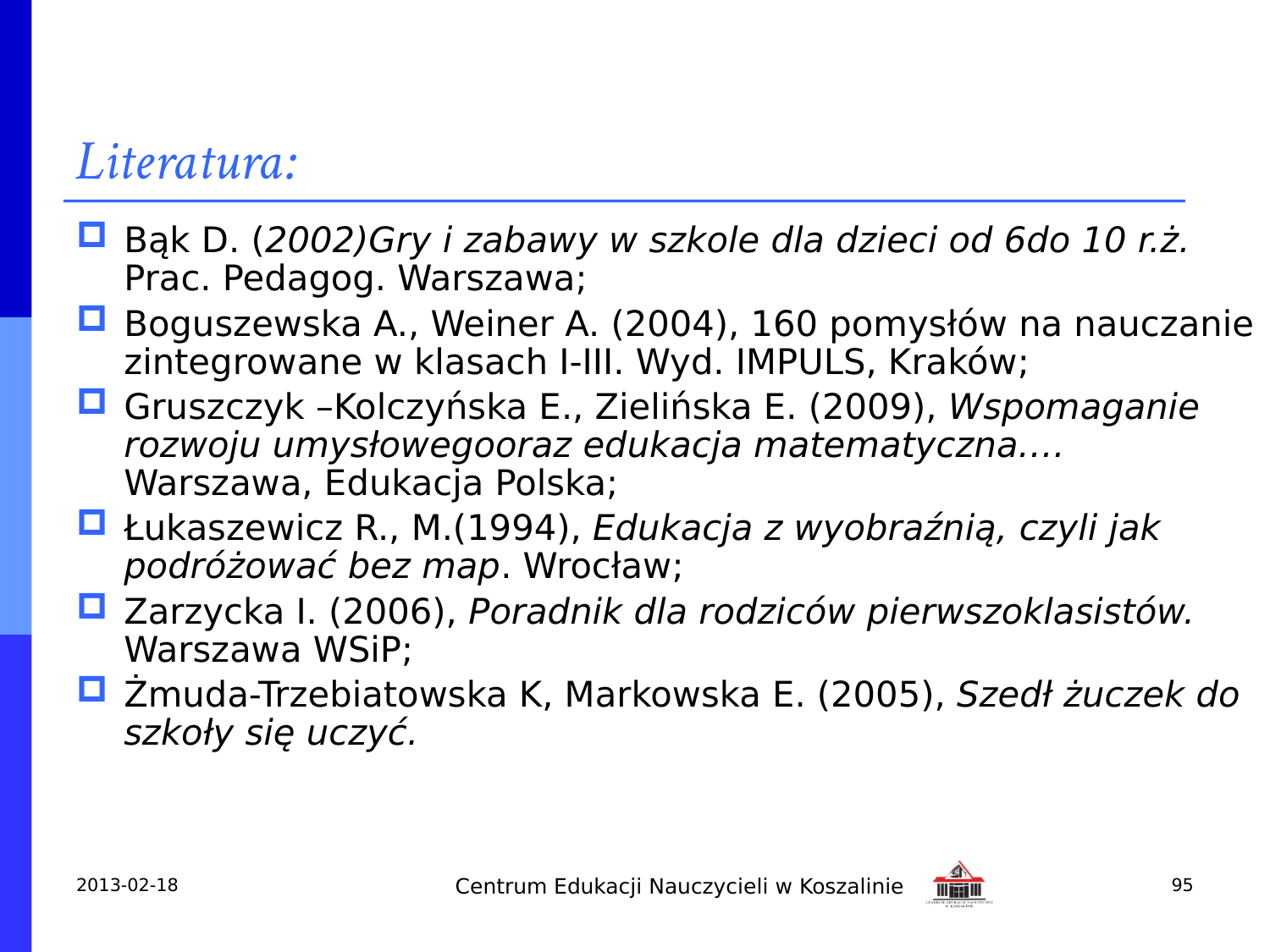

# Literatura:
Bąk D. (2002)Gry i zabawy w szkole dla dzieci od 6do 10 r.ż. Prac. Pedagog. Warszawa;
Boguszewska A., Weiner A. (2004), 160 pomysłów na nauczanie zintegrowane w klasach I-III. Wyd. IMPULS, Kraków;
Gruszczyk –Kolczyńska E., Zielińska E. (2009), Wspomaganie rozwoju umysłowegooraz edukacja matematyczna…. Warszawa, Edukacja Polska;
Łukaszewicz R., M.(1994), Edukacja z wyobraźnią, czyli jak podróżować bez map. Wrocław;
Zarzycka I. (2006), Poradnik dla rodziców pierwszoklasistów. Warszawa WSiP;
Żmuda-Trzebiatowska K, Markowska E. (2005), Szedł żuczek do szkoły się uczyć.
2013-02-18
95